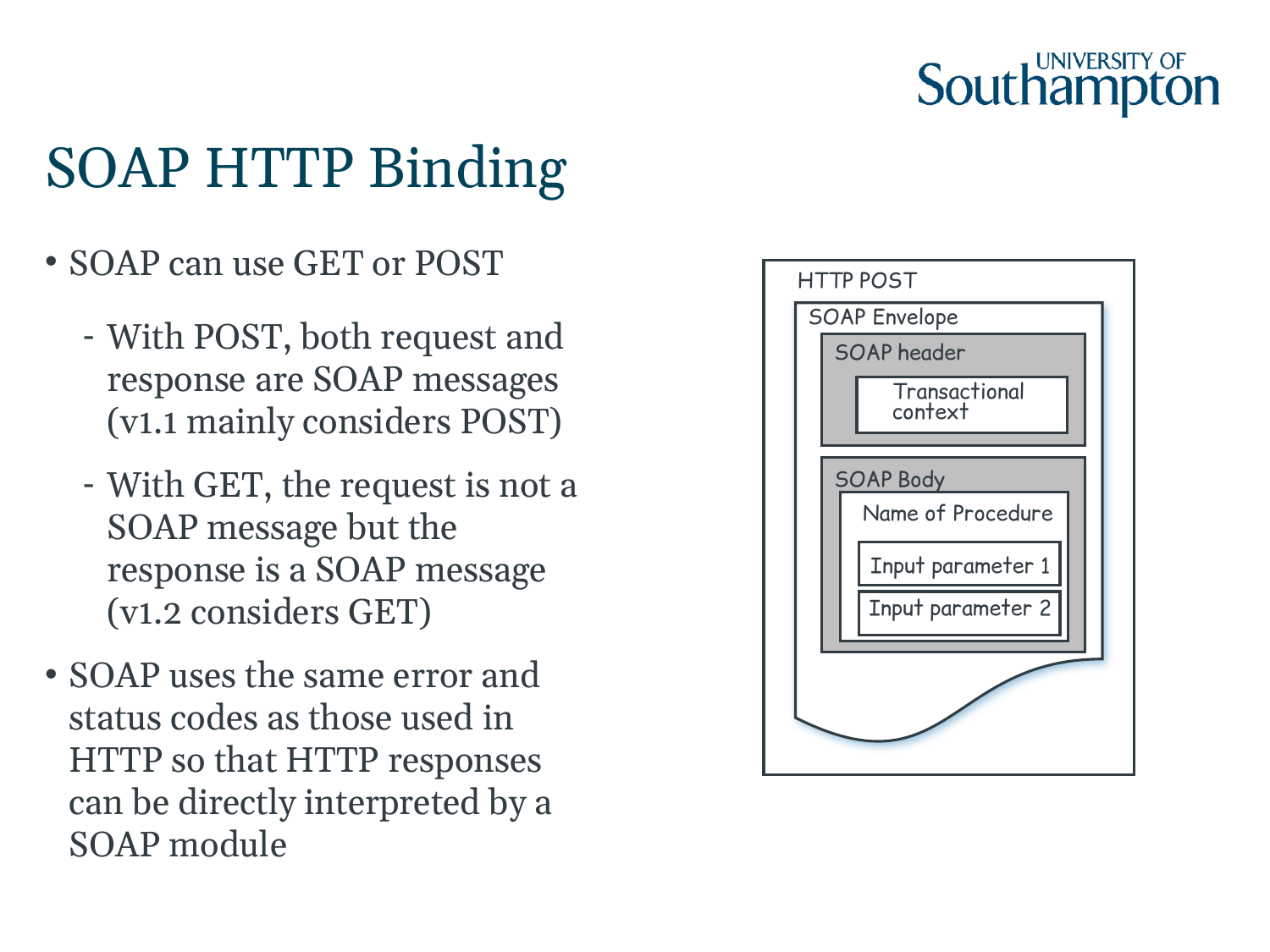

# SOAP HTTP Binding
SOAP can use GET or POST
With POST, both request and response are SOAP messages (v1.1 mainly considers POST)
With GET, the request is not a SOAP message but the response is a SOAP message
(v1.2 considers GET)
SOAP uses the same error and status codes as those used in HTTP so that HTTP responses can be directly interpreted by a SOAP module

HTTP POST
SOAP Envelope

SOAP header

Transactional
context

SOAP Body

Name of Procedure

Input parameter 1
Input parameter 2